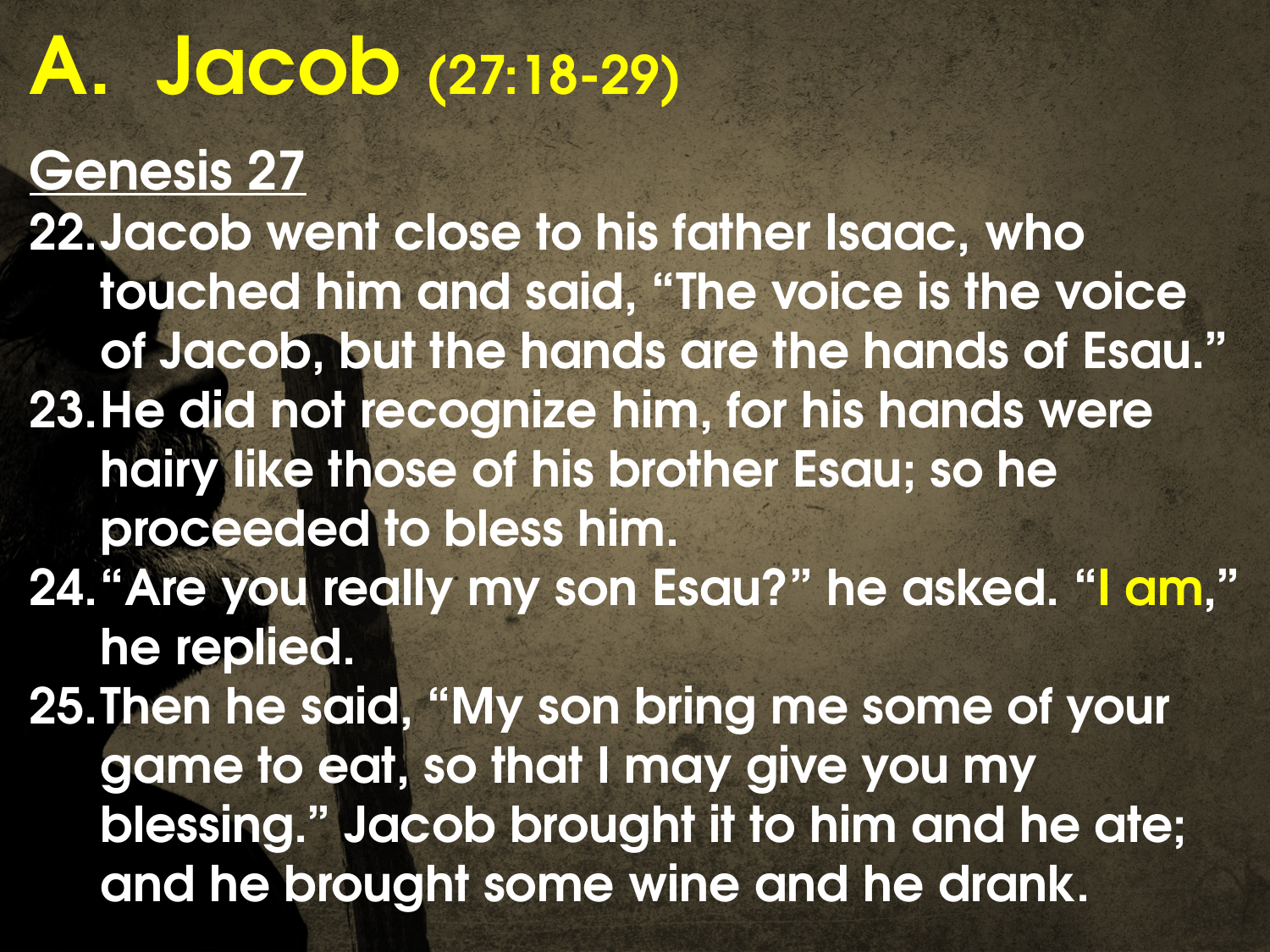

Jacob (27:18-29)

Genesis 27
Jacob went close to his father Isaac, who touched him and said, “The voice is the voice of Jacob, but the hands are the hands of Esau.”
He did not recognize him, for his hands were hairy like those of his brother Esau; so he proceeded to bless him.
“Are you really my son Esau?” he asked. “I am,” he replied.
Then he said, “My son bring me some of your game to eat, so that I may give you my blessing.” Jacob brought it to him and he ate; and he brought some wine and he drank.